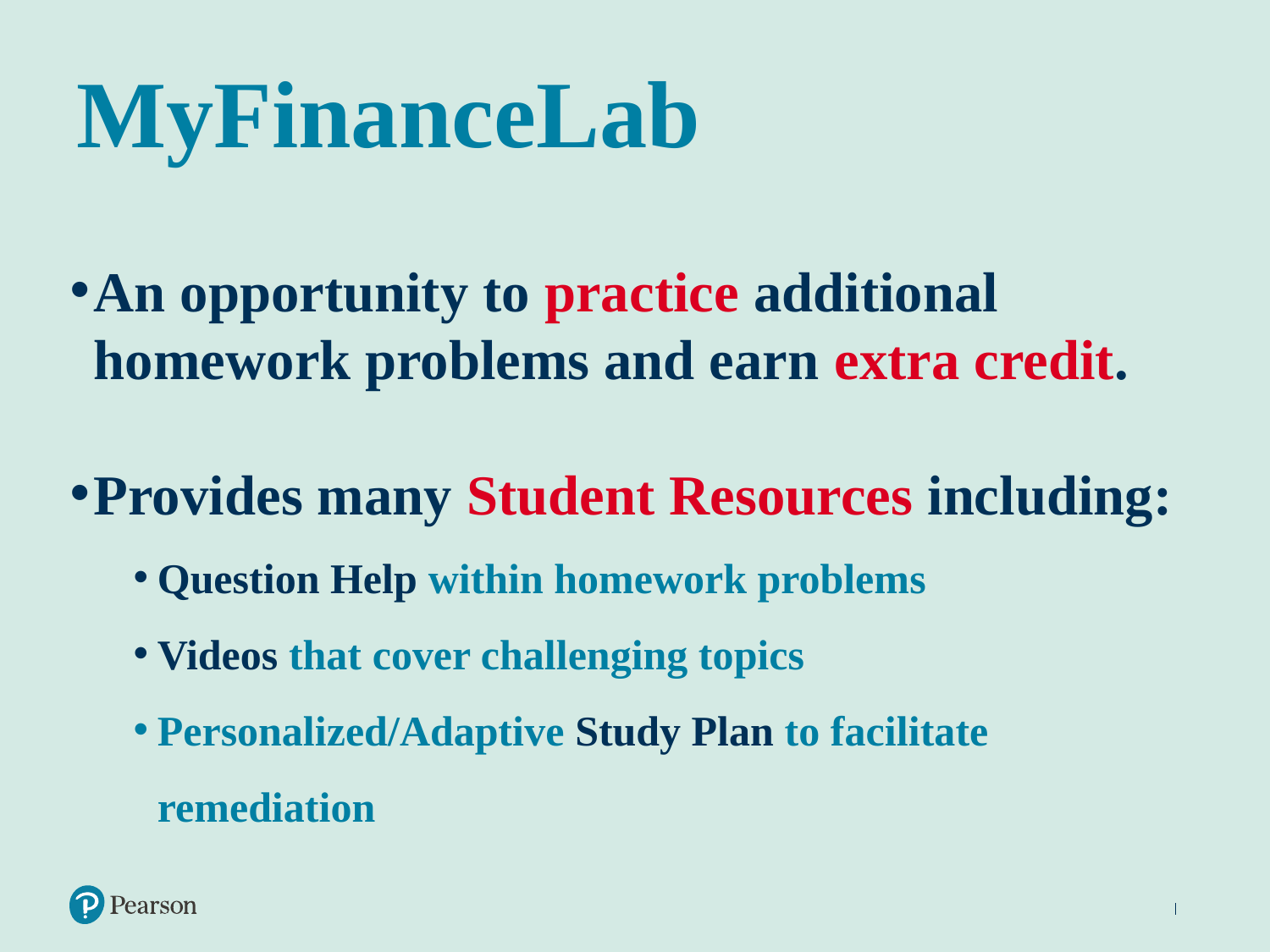

MyFinanceLab
An opportunity to practice additional homework problems and earn extra credit.

Provides many Student Resources including:
Question Help within homework problems
Videos that cover challenging topics
Personalized/Adaptive Study Plan to facilitate remediation